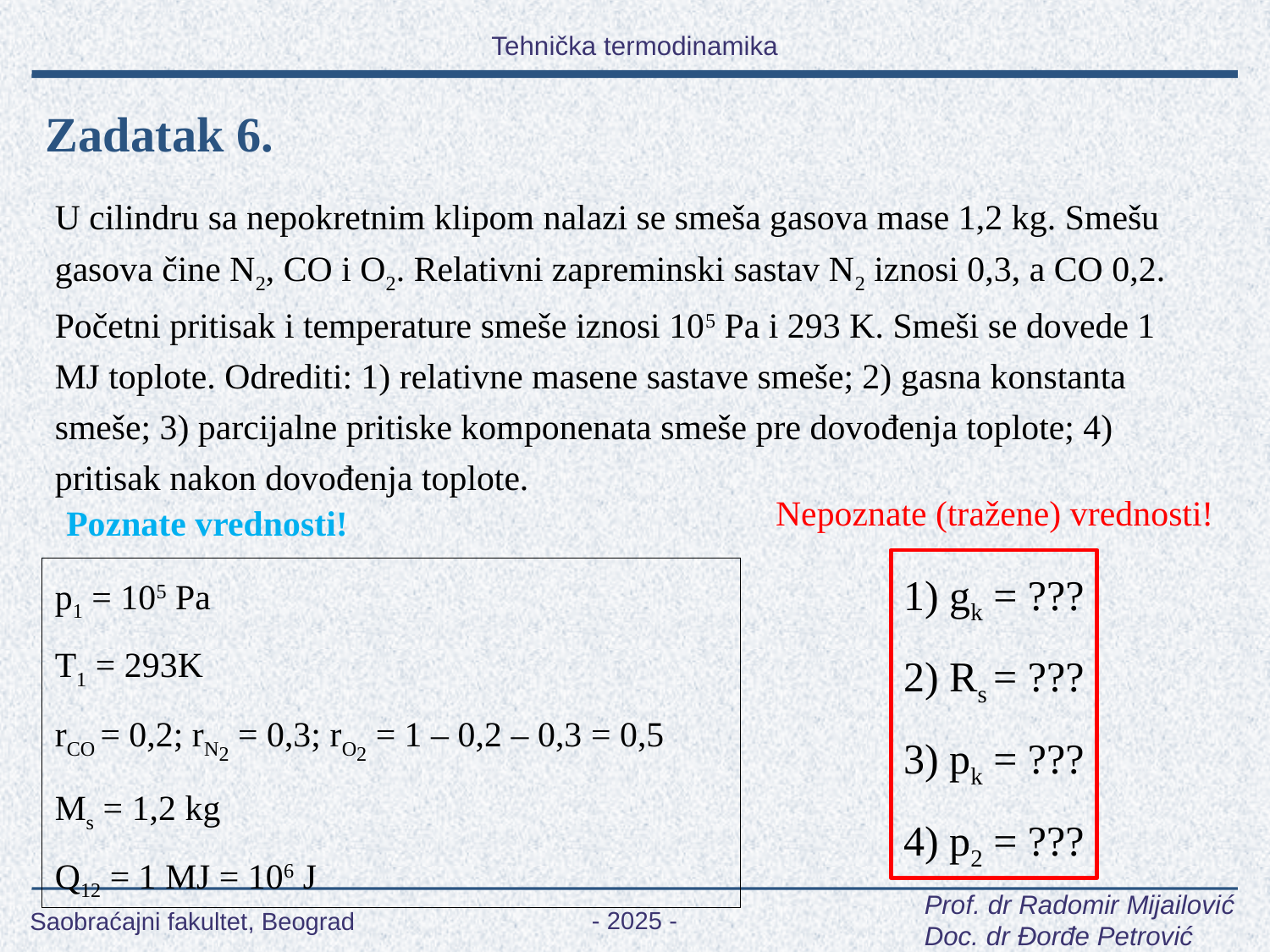

Zadatak 6.
U cilindru sa nepokretnim klipom nalazi se smeša gasova mase 1,2 kg. Smešu gasova čine N2, CO i O2. Relativni zapreminski sastav N2 iznosi 0,3, a CO 0,2. Početni pritisak i temperature smeše iznosi 105 Pa i 293 K. Smeši se dovede 1 MJ toplote. Odrediti: 1) relativne masene sastave smeše; 2) gasna konstanta smeše; 3) parcijalne pritiske komponenata smeše pre dovođenja toplote; 4) pritisak nakon dovođenja toplote.
Nepoznate (tražene) vrednosti!
Poznate vrednosti!
1) gk = ???
2) Rs = ???
3) pk = ???
4) p2 = ???
p1 = 105 Pa
T1 = 293K
rCO = 0,2; rN2 = 0,3; rO2 = 1 – 0,2 – 0,3 = 0,5
Ms = 1,2 kg
Q12 = 1 MJ = 106 J